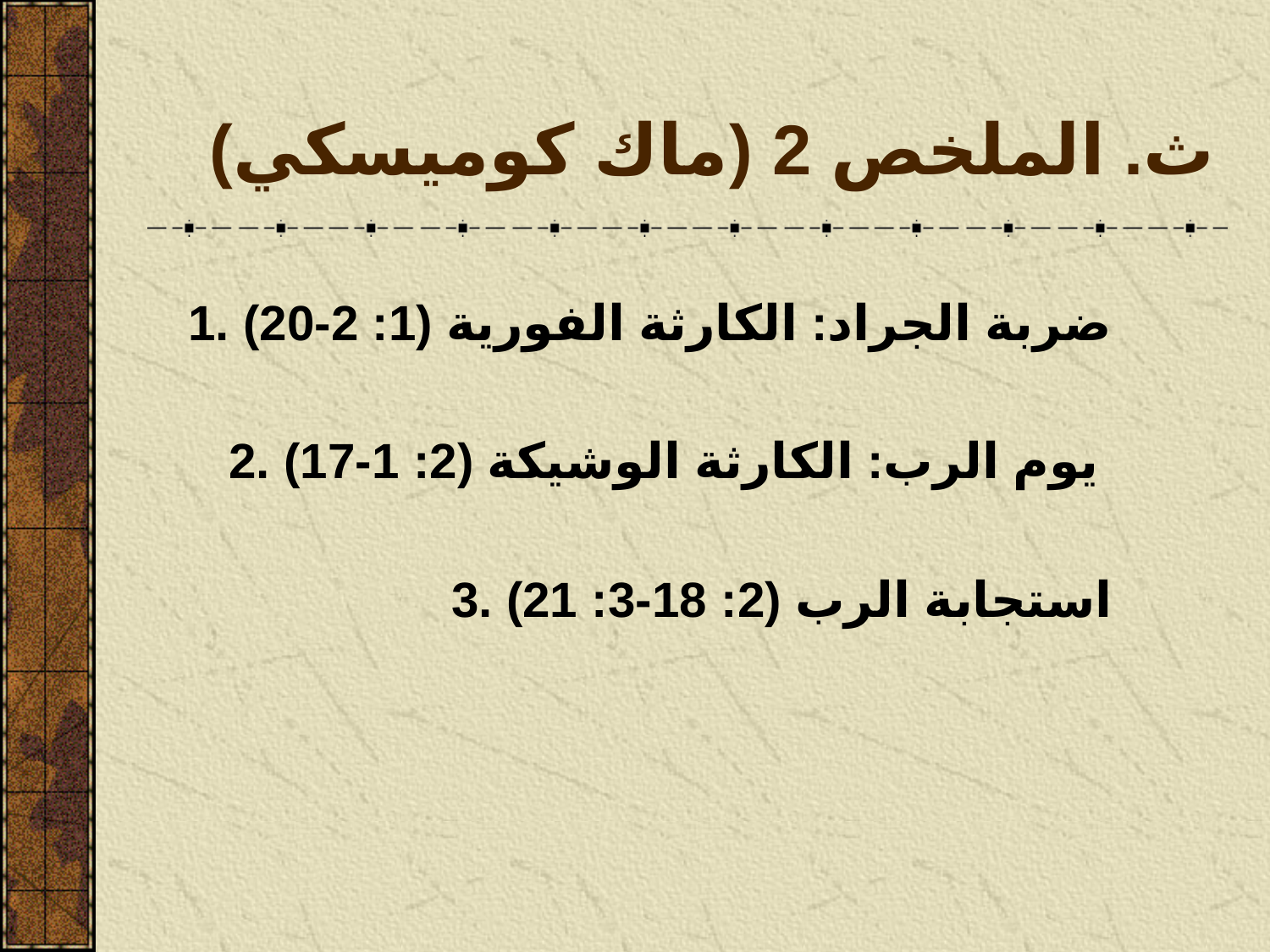

# ث. الملخص 2 (ماك كوميسكي)
1. ضربة الجراد: الكارثة الفورية (1: 2-20)

2. يوم الرب: الكارثة الوشيكة (2: 1-17)

3. استجابة الرب (2: 18-3: 21)